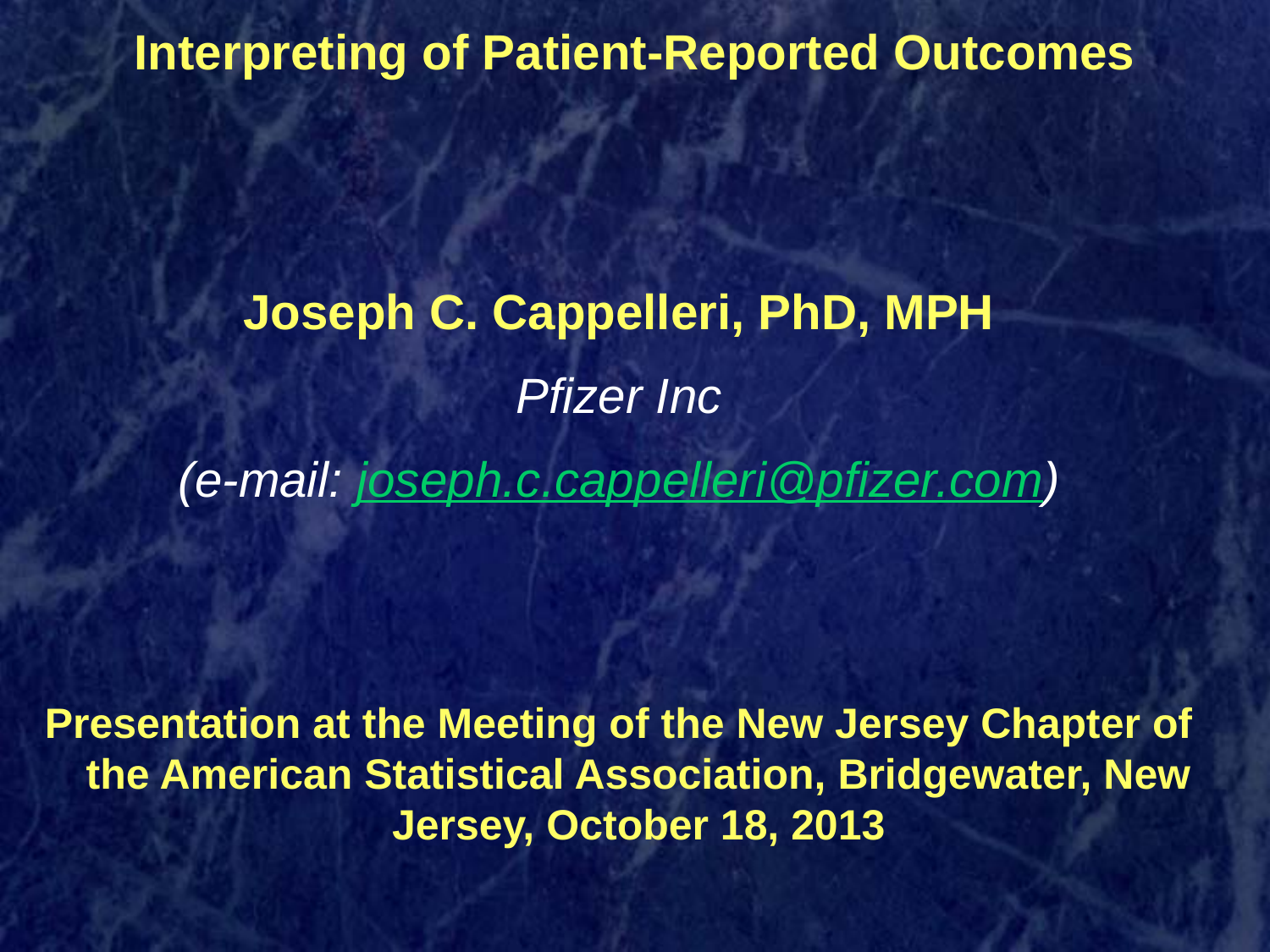

# Interpreting of Patient-Reported Outcomes

Joseph C. Cappelleri, PhD, MPH
Pfizer Inc
(e-mail: joseph.c.cappelleri@pfizer.com)

Presentation at the Meeting of the New Jersey Chapter of the American Statistical Association, Bridgewater, New Jersey, October 18, 2013